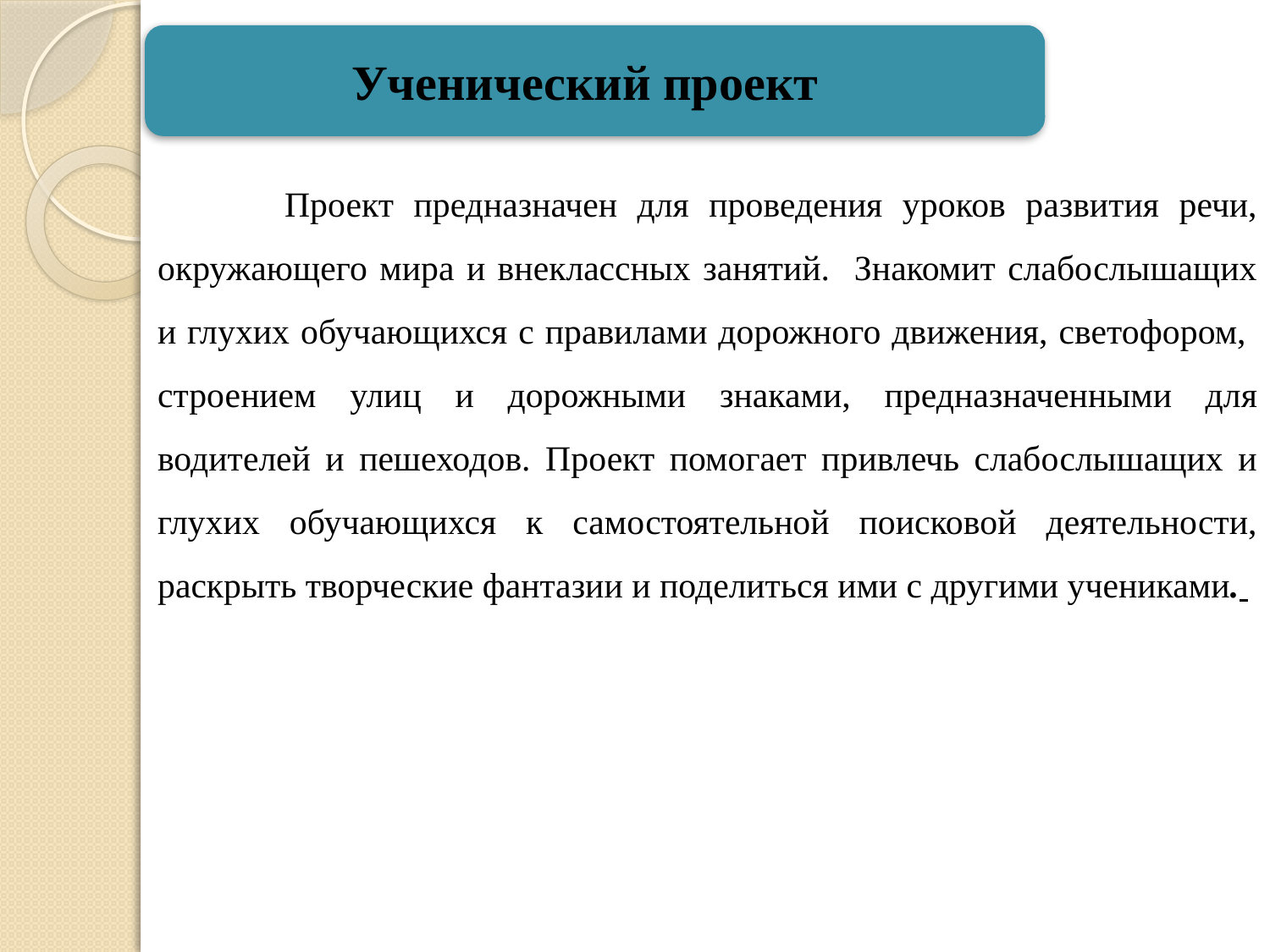

Ученический проект
	Проект предназначен для проведения уроков развития речи, окружающего мира и внеклассных занятий.  Знакомит слабослышащих и глухих обучающихся с правилами дорожного движения, светофором,  строением улиц и дорожными знаками, предназначенными для водителей и пешеходов. Проект помогает привлечь слабослышащих и глухих обучающихся к самостоятельной поисковой деятельности, раскрыть творческие фантазии и поделиться ими с другими учениками.